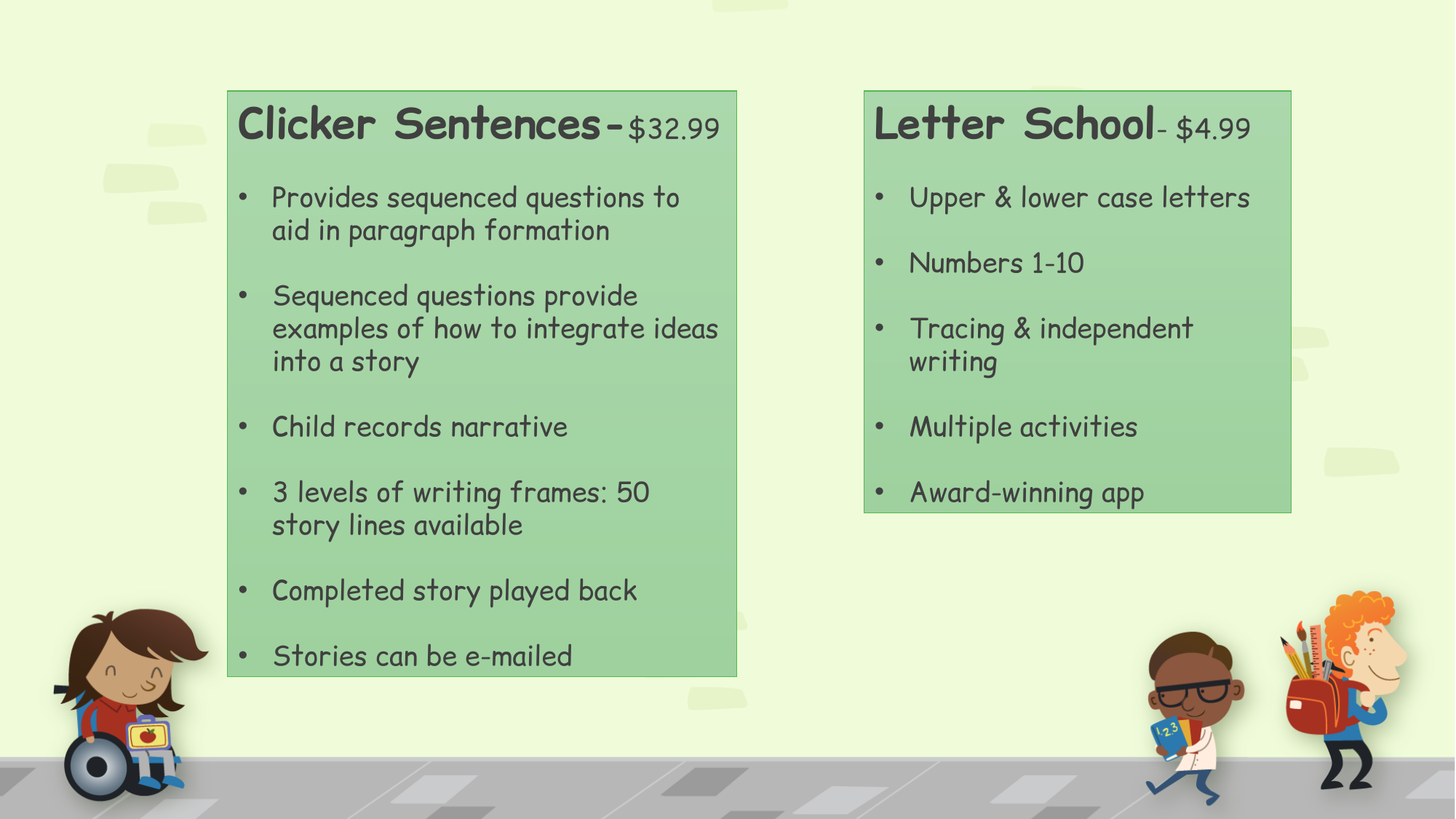

Clicker Sentences-$32.99

Provides sequenced questions to aid in paragraph formation

Sequenced questions provide examples of how to integrate ideas into a story

Child records narrative

3 levels of writing frames: 50 story lines available

Completed story played back

Stories can be e-mailed
Letter School- $4.99

Upper & lower case letters

Numbers 1-10

Tracing & independent writing

Multiple activities

Award-winning app